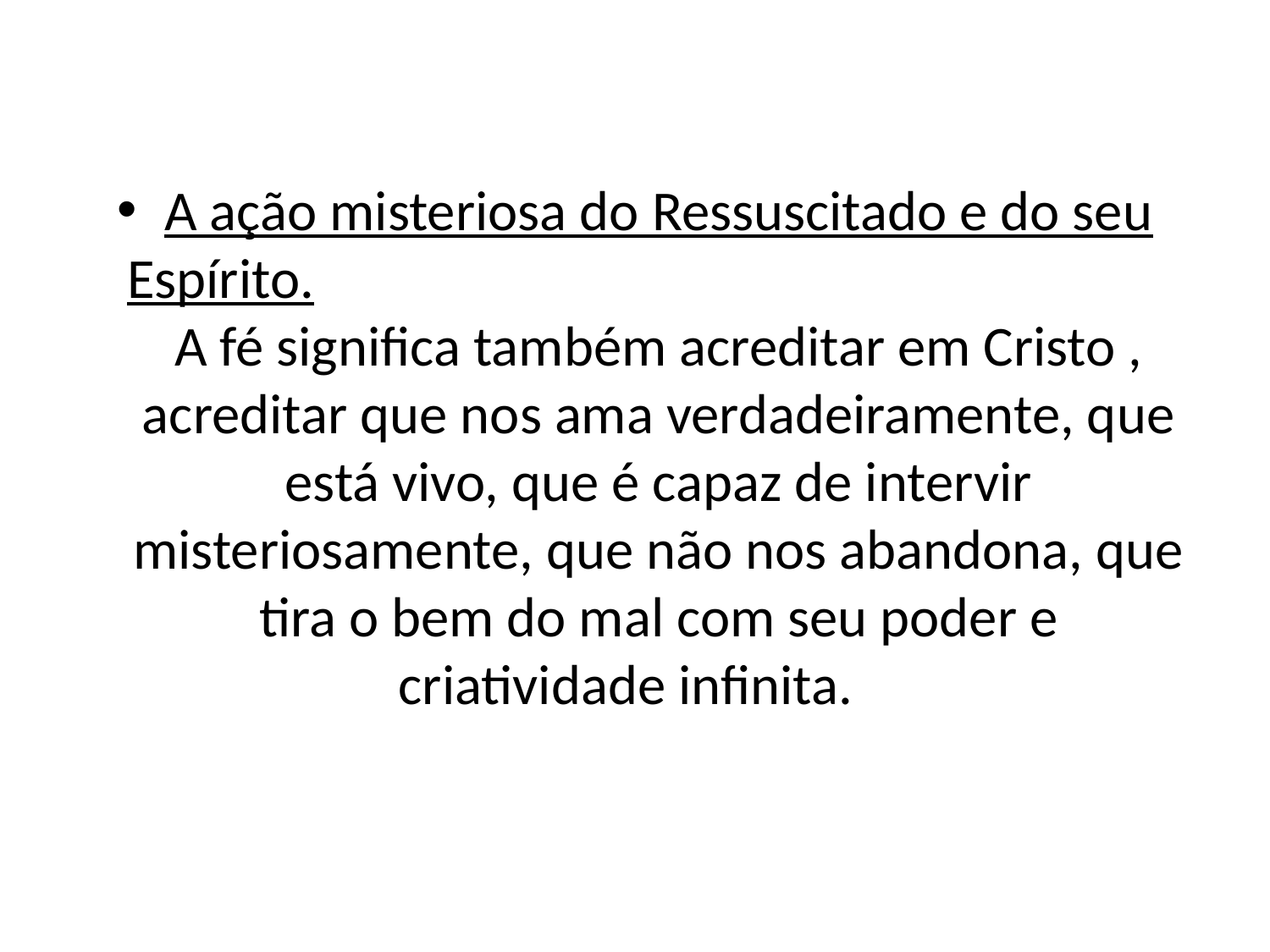

A ação misteriosa do Ressuscitado e do seu Espírito.                                                                      A fé significa também acreditar em Cristo , acreditar que nos ama verdadeiramente, que está vivo, que é capaz de intervir misteriosamente, que não nos abandona, que tira o bem do mal com seu poder e criatividade infinita.